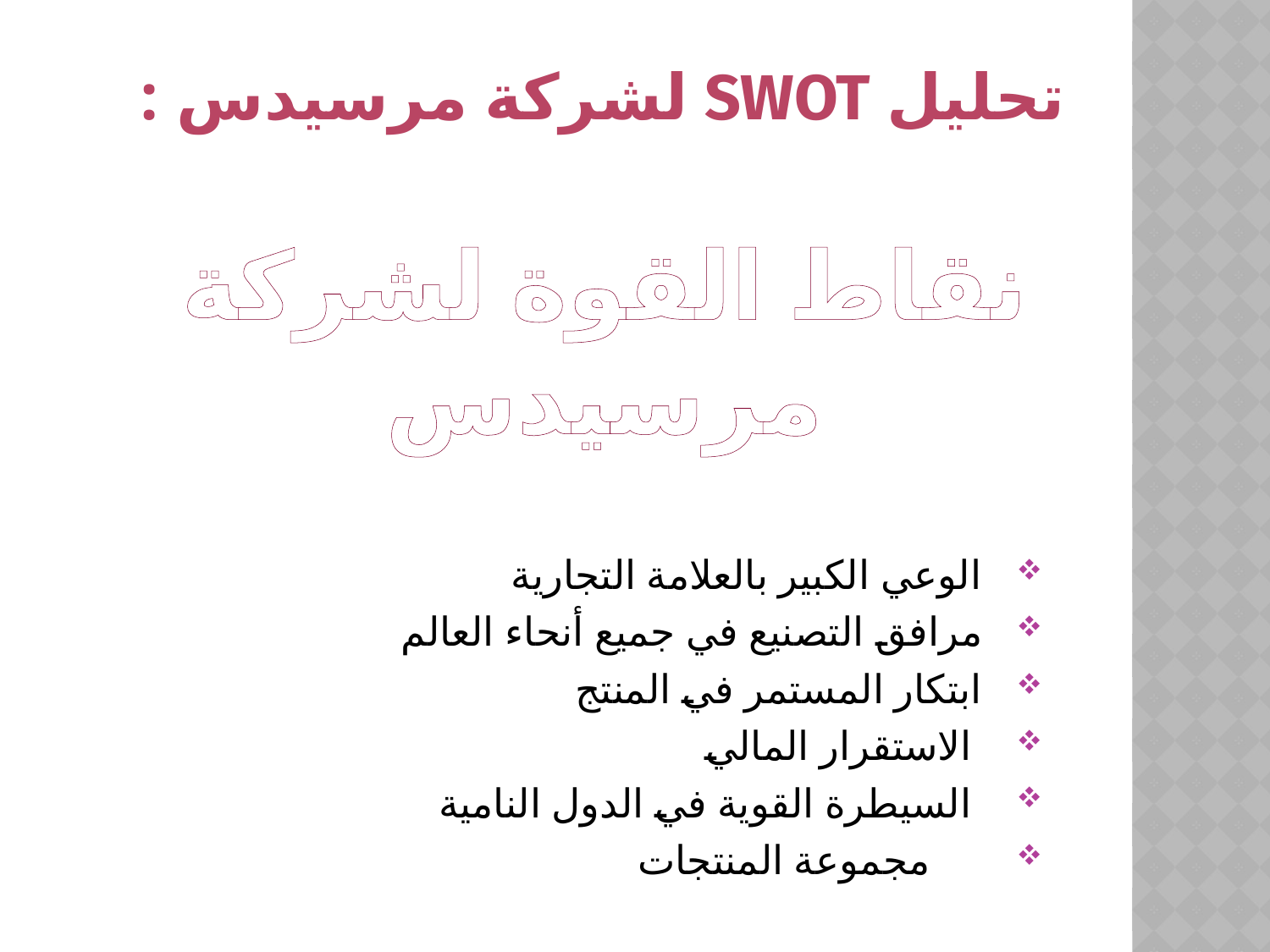

#
    تحليل swot لشركة مرسيدس :
نقاط القوة لشركة مرسيدس

  الوعي الكبير بالعلامة التجارية
  مرافق التصنيع في جميع أنحاء العالم
  ابتكار المستمر في المنتج
   الاستقرار المالي
   السيطرة القوية في الدول النامية
       مجموعة المنتجات